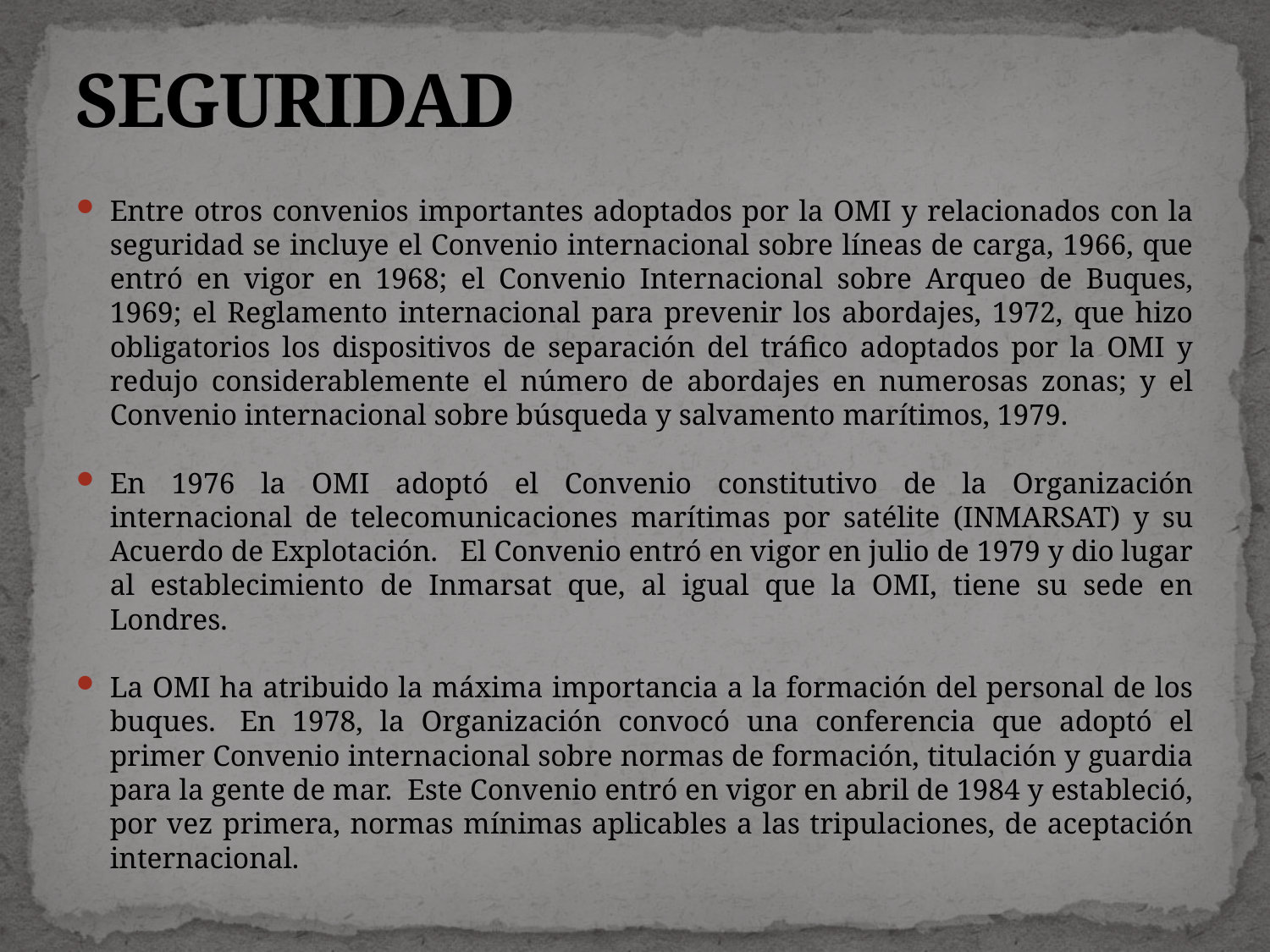

# SEGURIDAD

Entre otros convenios importantes adoptados por la OMI y relacionados con la seguridad se incluye el Convenio internacional sobre líneas de carga, 1966, que entró en vigor en 1968; el Convenio Internacional sobre Arqueo de Buques, 1969; el Reglamento internacional para prevenir los abordajes, 1972, que hizo obligatorios los dispositivos de separación del tráfico adoptados por la OMI y redujo considerablemente el número de abordajes en numerosas zonas; y el Convenio internacional sobre búsqueda y salvamento marítimos, 1979.

En 1976 la OMI adoptó el Convenio constitutivo de la Organización internacional de telecomunicaciones marítimas por satélite (INMARSAT) y su Acuerdo de Explotación.   El Convenio entró en vigor en julio de 1979 y dio lugar al establecimiento de Inmarsat que, al igual que la OMI, tiene su sede en Londres.

La OMI ha atribuido la máxima importancia a la formación del personal de los buques.  En 1978, la Organización convocó una conferencia que adoptó el primer Convenio internacional sobre normas de formación, titulación y guardia para la gente de mar.  Este Convenio entró en vigor en abril de 1984 y estableció, por vez primera, normas mínimas aplicables a las tripulaciones, de aceptación internacional.